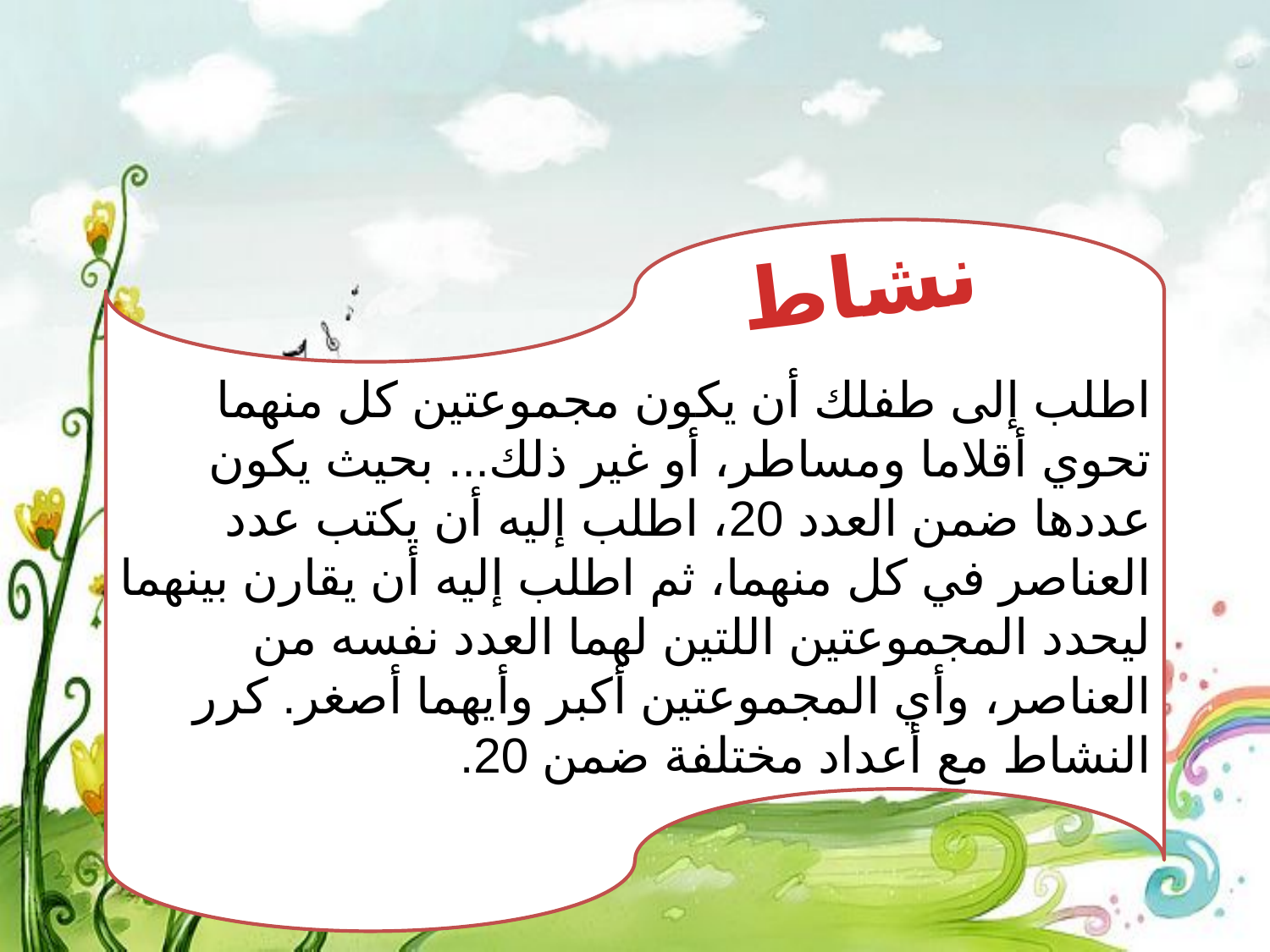

اطلب إلى طفلك أن يكون مجموعتين كل منهما  تحوي أقلاما ومساطر، أو غير ذلك... بحيث يكون عددها ضمن العدد 20، اطلب إليه أن يكتب عدد العناصر في كل منهما، ثم اطلب إليه أن يقارن بينهما ليحدد المجموعتين اللتين لهما العدد نفسه من العناصر، وأي المجموعتين أكبر وأيهما أصغر. كرر النشاط مع أعداد مختلفة ضمن 20.
نشاط